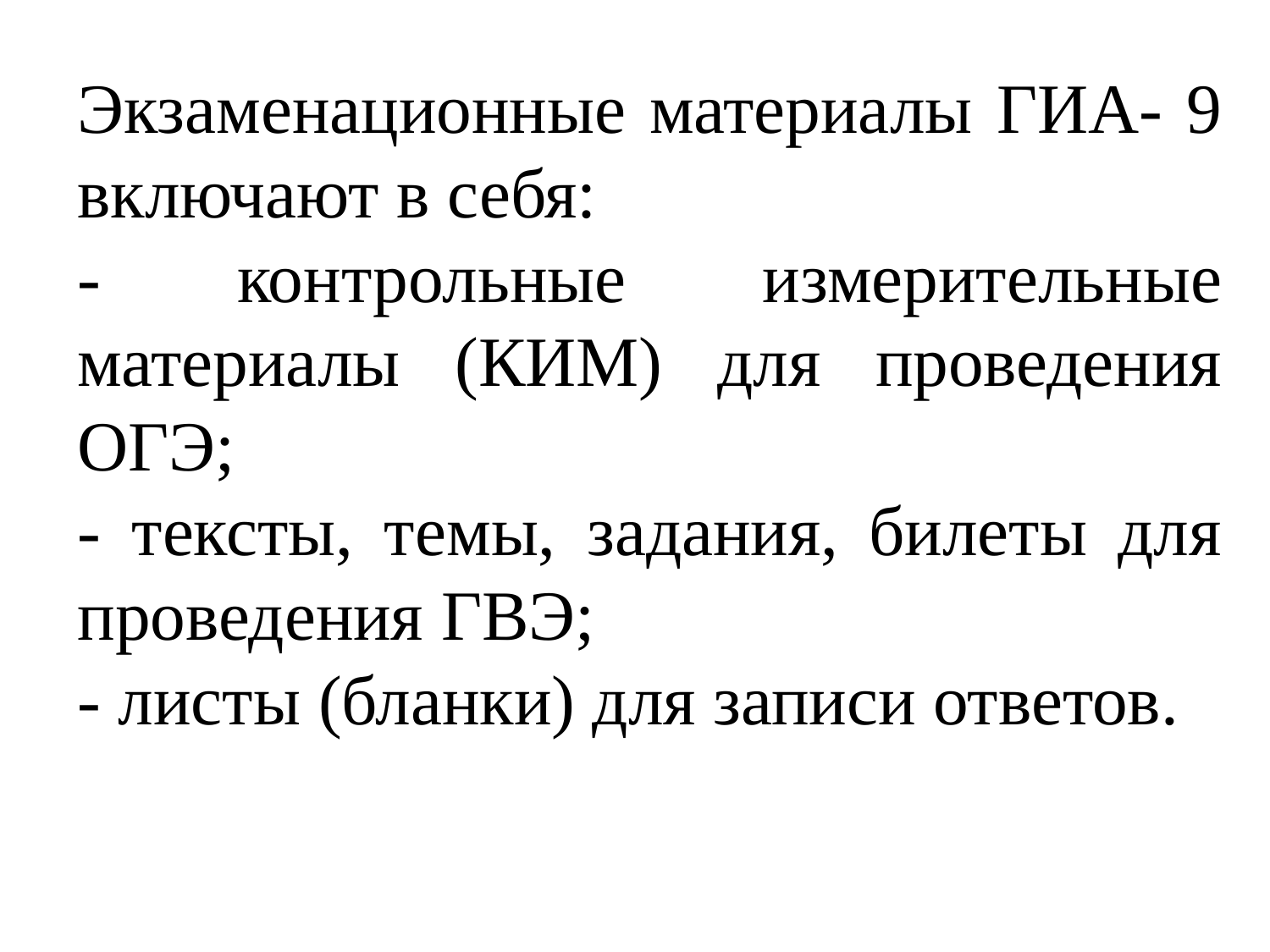

Экзаменационные материалы ГИА- 9 включают в себя:
- контрольные измерительные материалы (КИМ) для проведения ОГЭ;
- тексты, темы, задания, билеты для проведения ГВЭ;
- листы (бланки) для записи ответов.